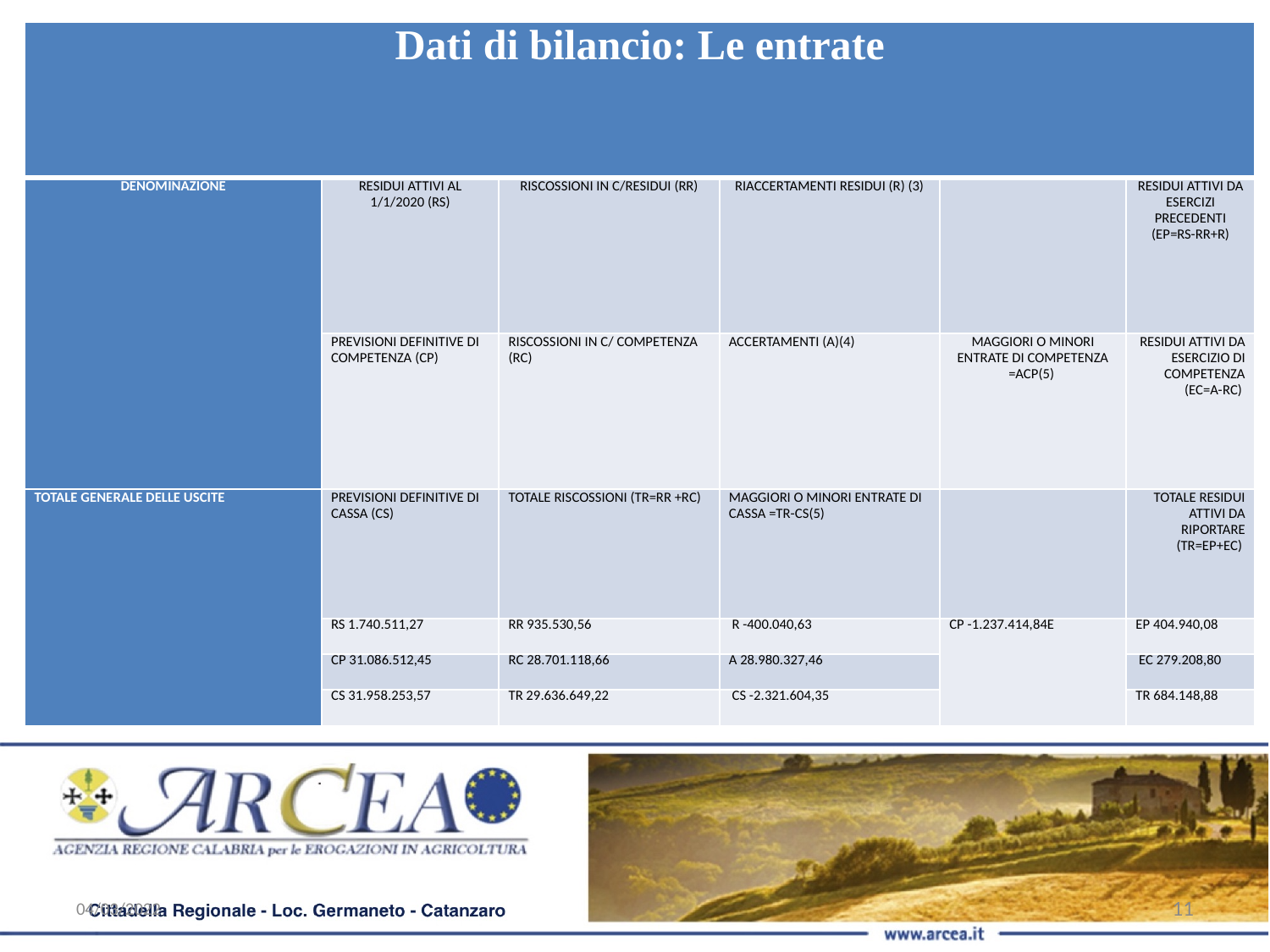

| Dati di bilancio: Le entrate |  |  |  |  |  |
| --- | --- | --- | --- | --- | --- |
| DENOMINAZIONE | RESIDUI ATTIVI AL 1/1/2020 (RS) | RISCOSSIONI IN C/RESIDUI (RR) | RIACCERTAMENTI RESIDUI (R) (3) |  | RESIDUI ATTIVI DA ESERCIZI PRECEDENTI (EP=RS-RR+R) |
|  | PREVISIONI DEFINITIVE DI COMPETENZA (CP) | RISCOSSIONI IN C/ COMPETENZA (RC) | ACCERTAMENTI (A)(4) | MAGGIORI O MINORI ENTRATE DI COMPETENZA =A­CP(5) | RESIDUI ATTIVI DA ESERCIZIO DI COMPETENZA (EC=A-RC) |
| TOTALE GENERALE DELLE USCITE | PREVISIONI DEFINITIVE DI CASSA (CS) | TOTALE RISCOSSIONI (TR=RR +RC) | MAGGIORI O MINORI ENTRATE DI CASSA =TR-CS(5) |  | TOTALE RESIDUI ATTIVI DA RIPORTARE (TR=EP+EC) |
|  | RS 1.740.511,27 | RR 935.530,56 | R -400.040,63 | CP -1.237.414,84E | EP 404.940,08 |
|  | CP 31.086.512,45 | RC 28.701.118,66 | A 28.980.327,46 |  | EC 279.208,80 |
|  | CS 31.958.253,57 | TR 29.636.649,22 | CS -2.321.604,35 |  | TR 684.148,88 |
04/03/2022
11